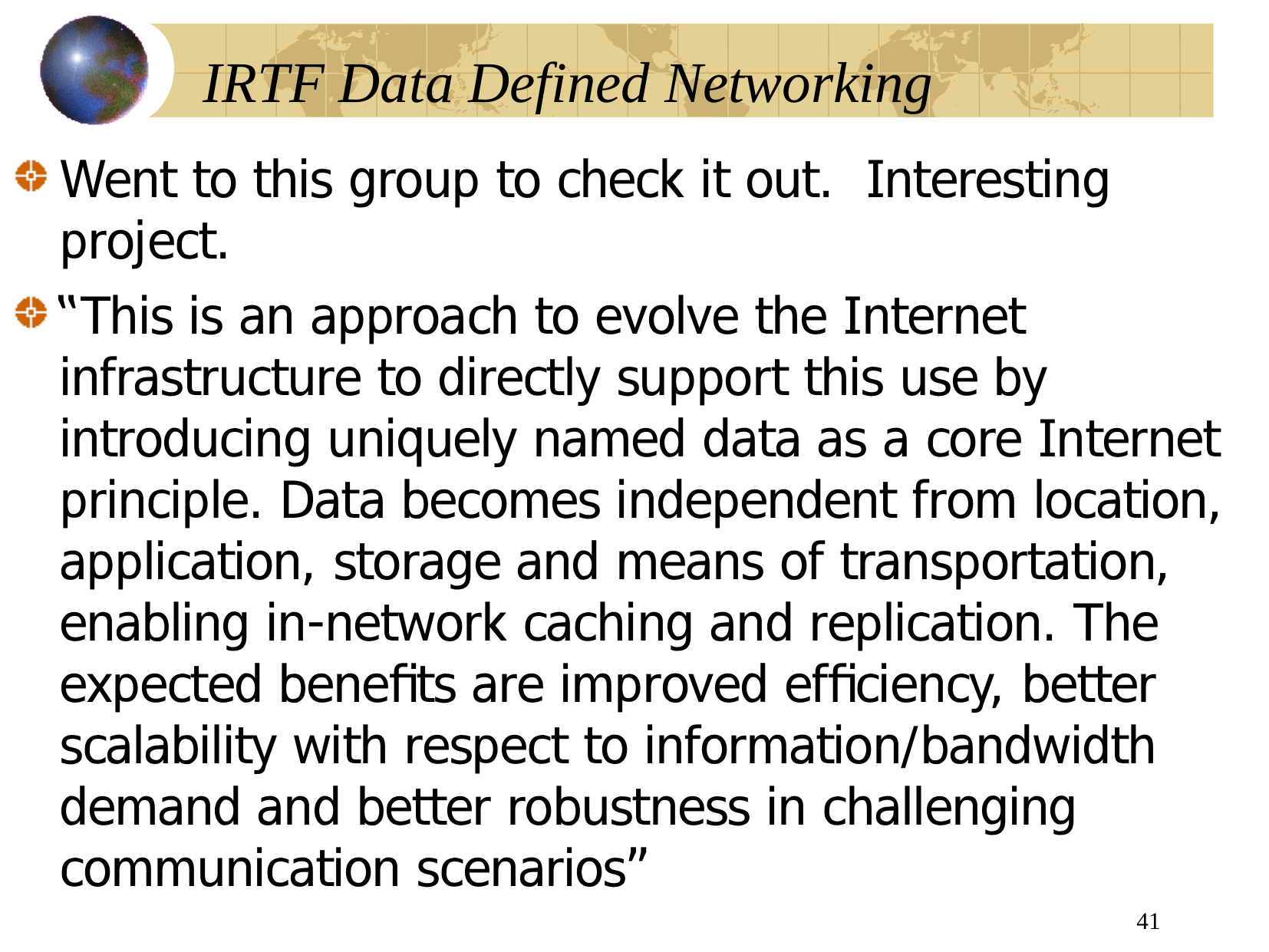

# IRTF Data Defined Networking
Went to this group to check it out.  Interesting project.
“This is an approach to evolve the Internet infrastructure to directly support this use by introducing uniquely named data as a core Internet principle. Data becomes independent from location, application, storage and means of transportation, enabling in-network caching and replication. The expected benefits are improved efficiency, better scalability with respect to information/bandwidth demand and better robustness in challenging communication scenarios”
41